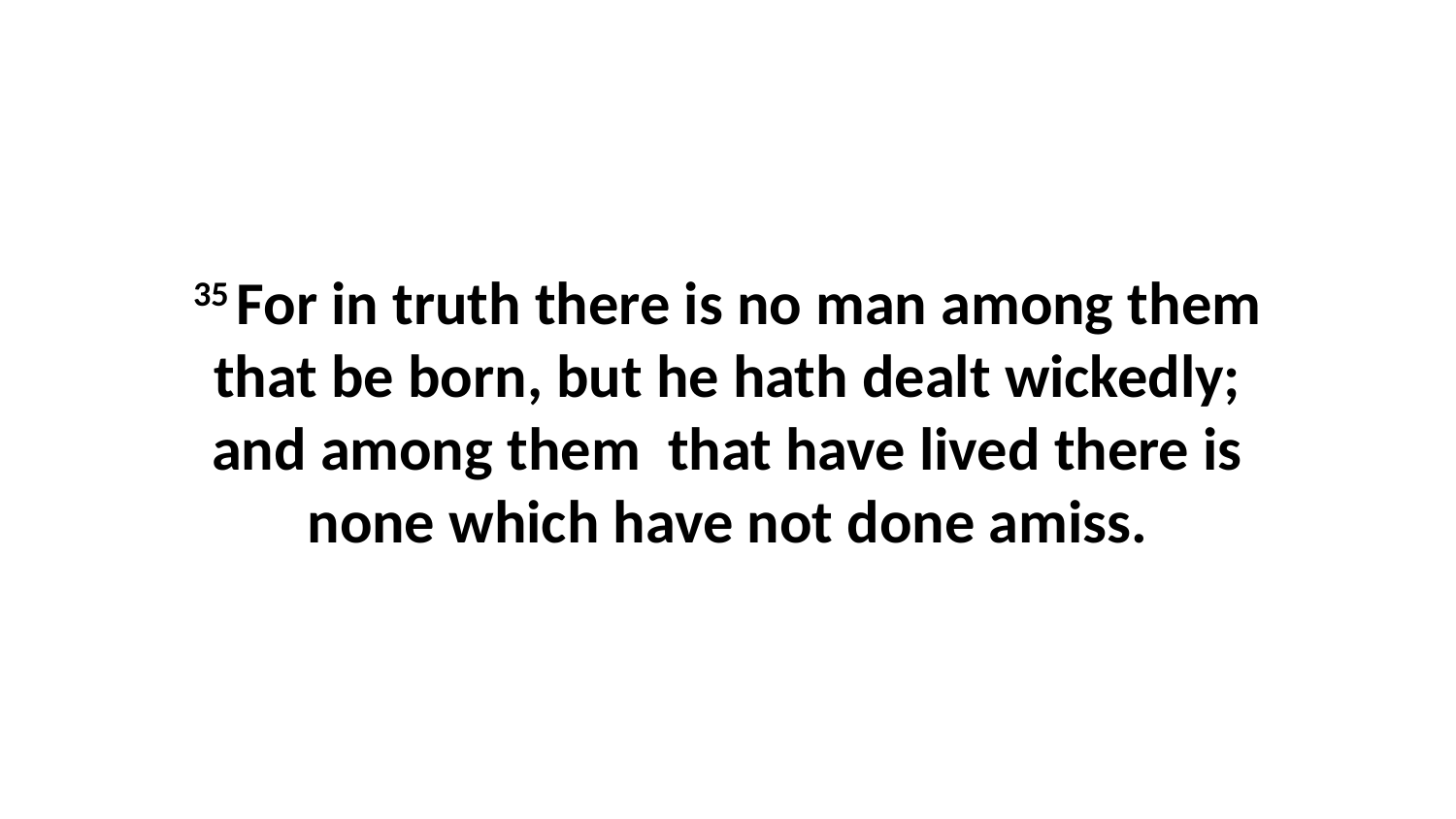

35 For in truth there is no man among them that be born, but he hath dealt wickedly; and among them  that have lived there is none which have not done amiss.